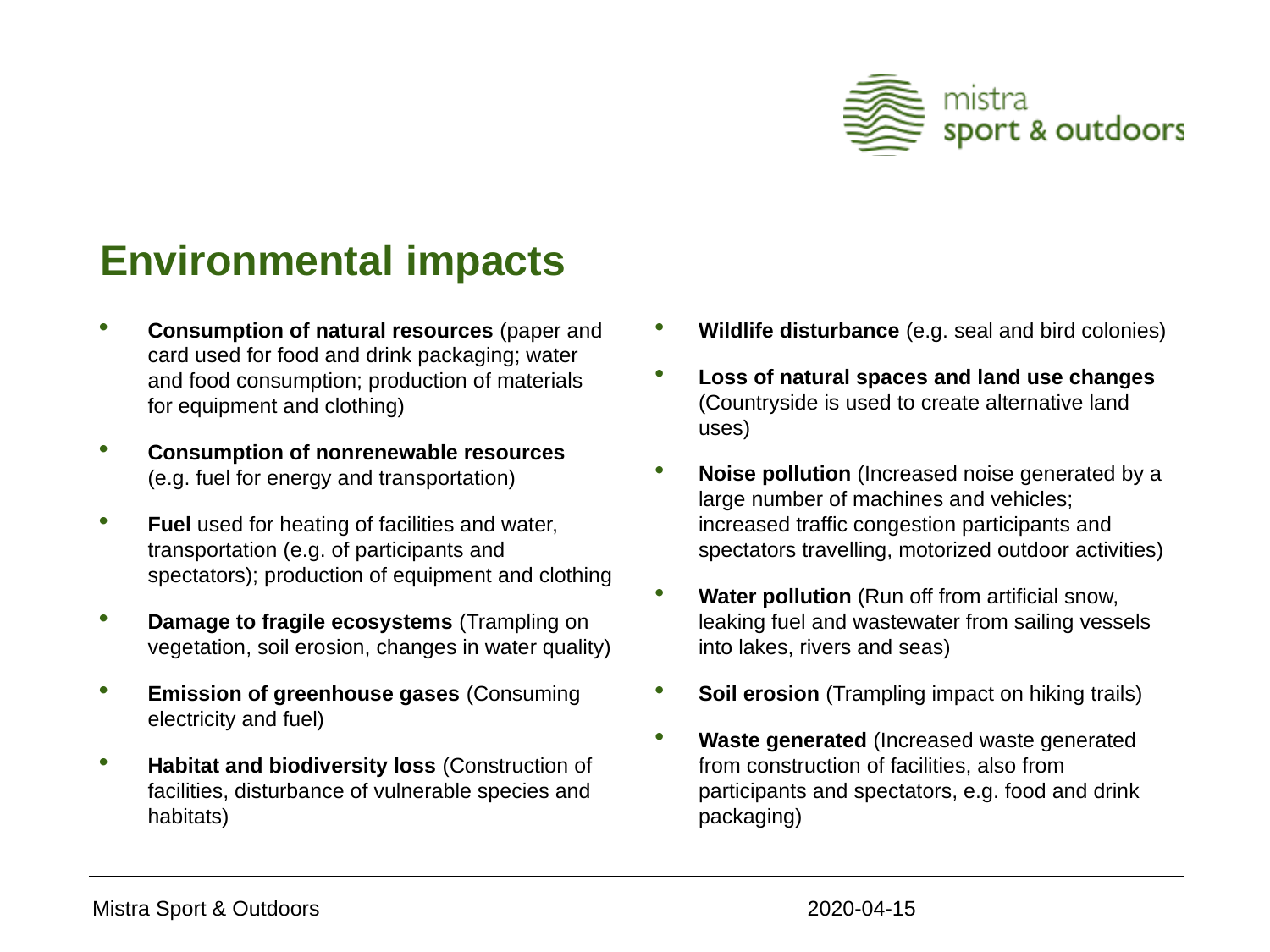

# Environmental impacts
Consumption of natural resources (paper and card used for food and drink packaging; water and food consumption; production of materials for equipment and clothing)
Consumption of nonrenewable resources (e.g. fuel for energy and transportation)
Fuel used for heating of facilities and water, transportation (e.g. of participants and spectators); production of equipment and clothing
Damage to fragile ecosystems (Trampling on vegetation, soil erosion, changes in water quality)
Emission of greenhouse gases (Consuming electricity and fuel)
Habitat and biodiversity loss (Construction of facilities, disturbance of vulnerable species and habitats)

Wildlife disturbance (e.g. seal and bird colonies)
Loss of natural spaces and land use changes (Countryside is used to create alternative land uses)
Noise pollution (Increased noise generated by a large number of machines and vehicles; increased traffic congestion participants and spectators travelling, motorized outdoor activities)
Water pollution (Run off from artificial snow, leaking fuel and wastewater from sailing vessels into lakes, rivers and seas)
Soil erosion (Trampling impact on hiking trails)
Waste generated (Increased waste generated from construction of facilities, also from participants and spectators, e.g. food and drink packaging)

2020-04-15